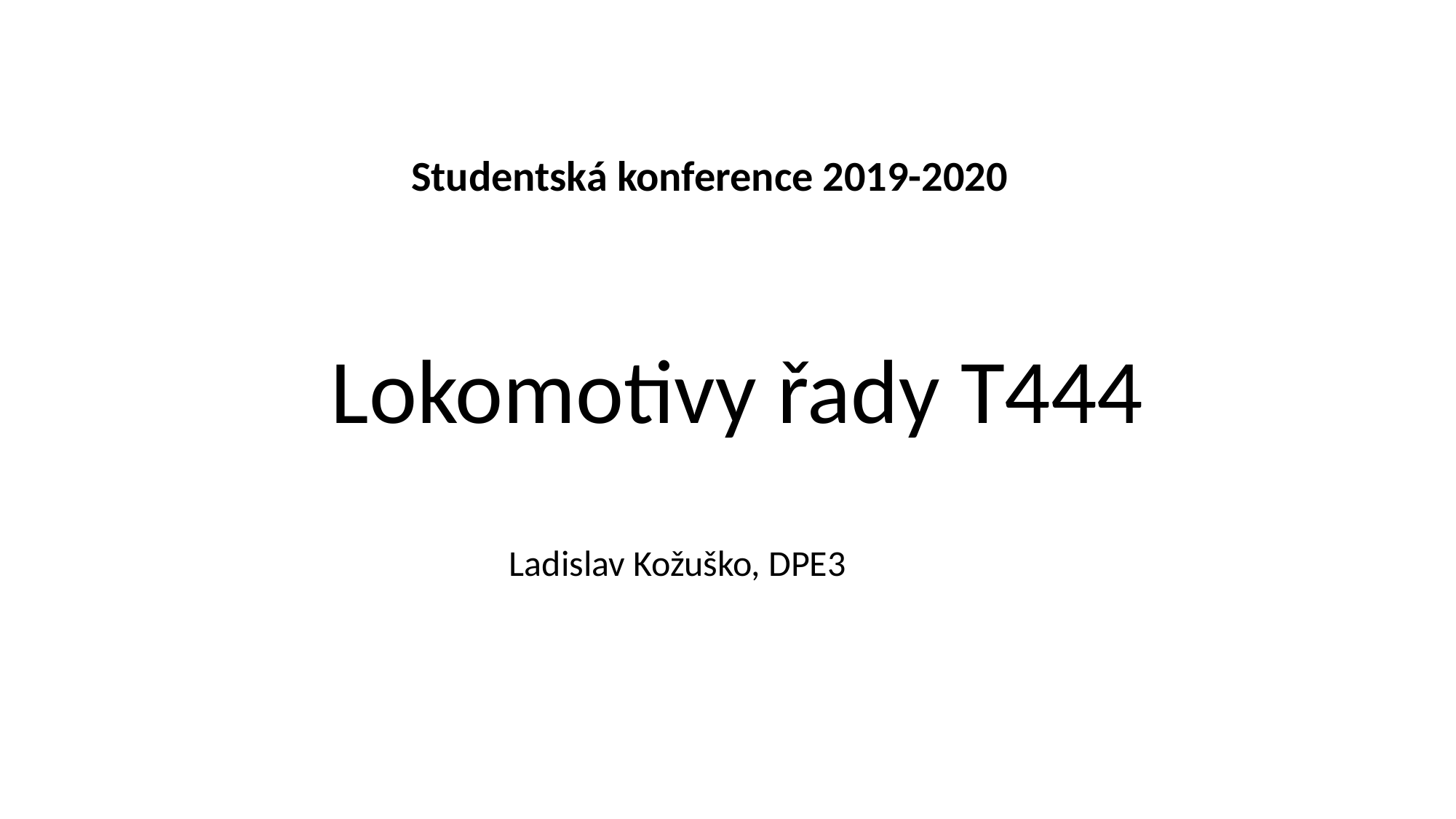

Studentská konference 2019-2020
# Lokomotivy řady T444
Ladislav Kožuško, DPE3